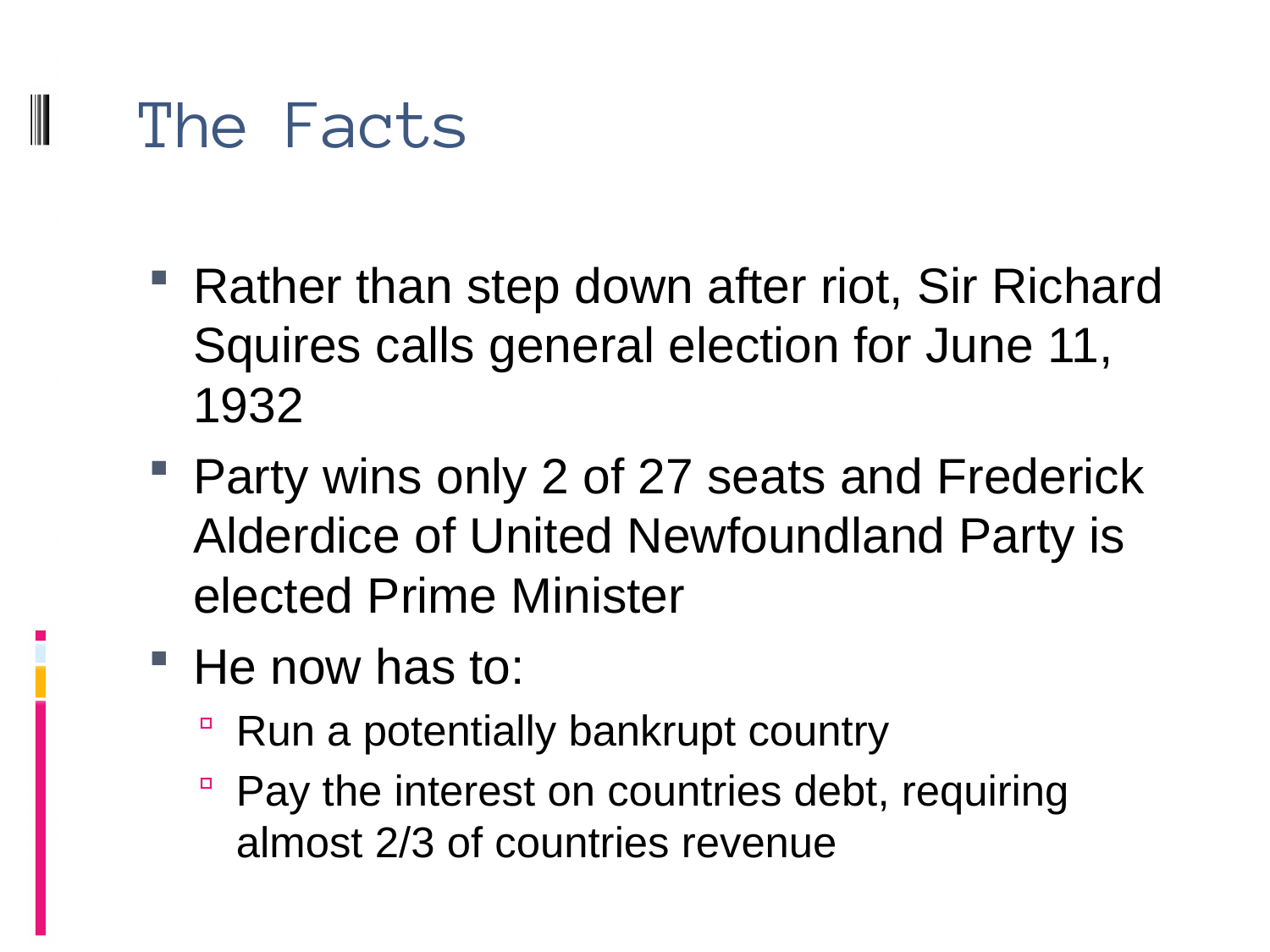

# The Facts
Rather than step down after riot, Sir Richard Squires calls general election for June 11, 1932
Party wins only 2 of 27 seats and Frederick Alderdice of United Newfoundland Party is elected Prime Minister
He now has to:
Run a potentially bankrupt country
Pay the interest on countries debt, requiring almost 2/3 of countries revenue